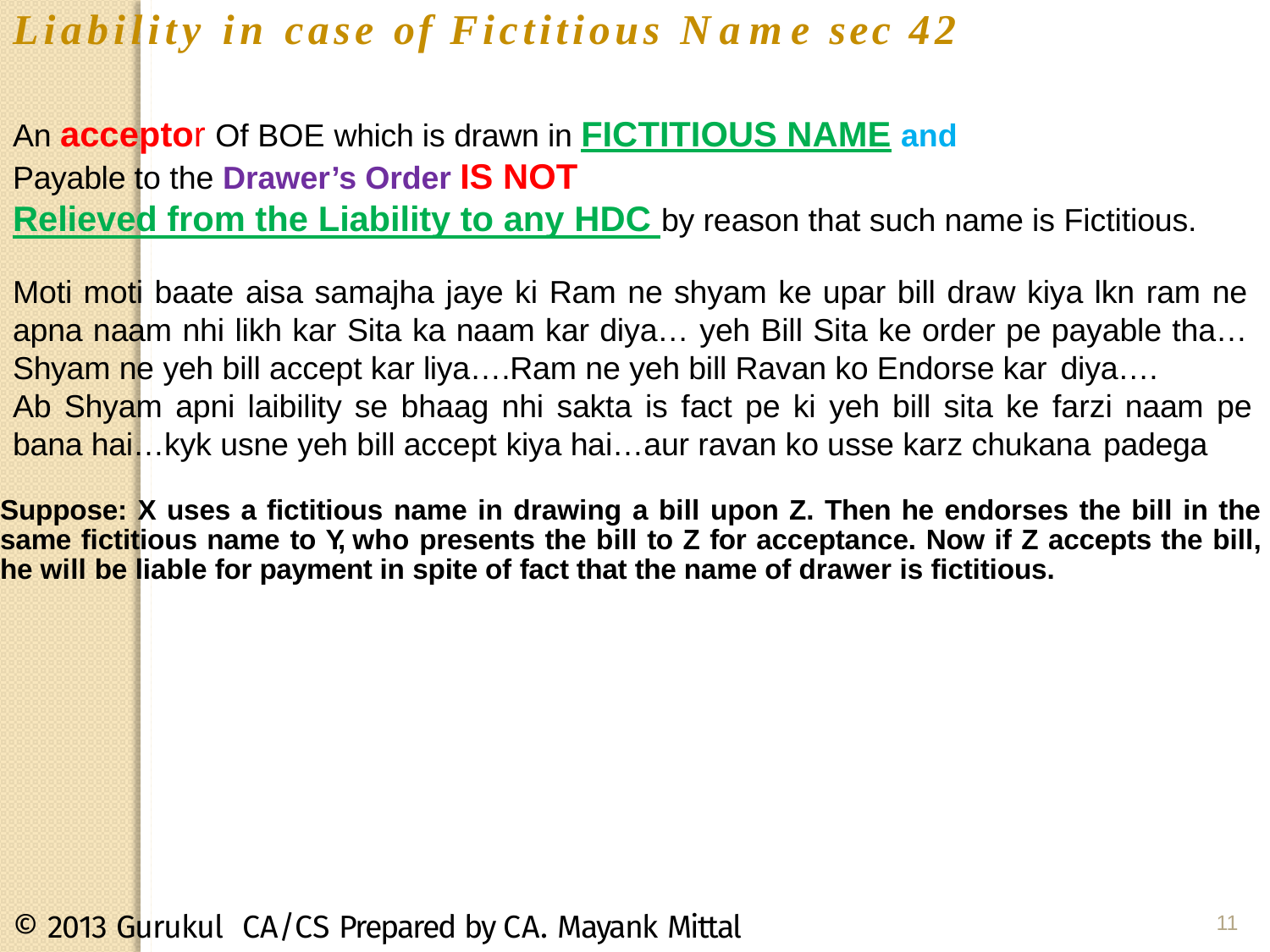

# Liability in case of Fictitious Name sec 42

An acceptor Of BOE which is drawn in FICTITIOUS NAME and
Payable to the Drawer’s Order IS NOT
Relieved from the Liability to any HDC by reason that such name is Fictitious.
Moti moti baate aisa samajha jaye ki Ram ne shyam ke upar bill draw kiya lkn ram ne  apna naam nhi likh kar Sita ka naam kar diya… yeh Bill Sita ke order pe payable tha…  Shyam ne yeh bill accept kar liya….Ram ne yeh bill Ravan ko Endorse kar diya….
Ab Shyam apni laibility se bhaag nhi sakta is fact pe ki yeh bill sita ke farzi naam pe
bana hai…kyk usne yeh bill accept kiya hai…aur ravan ko usse karz chukana padega

Suppose: X uses a fictitious name in drawing a bill upon Z. Then he endorses the bill in the  same fictitious name to Y, who presents the bill to Z for acceptance. Now if Z accepts the bill,  he will be liable for payment in spite of fact that the name of drawer is fictitious.

© 2013 Gurukul	CA/CS Prepared by CA. Mayank Mittal
11